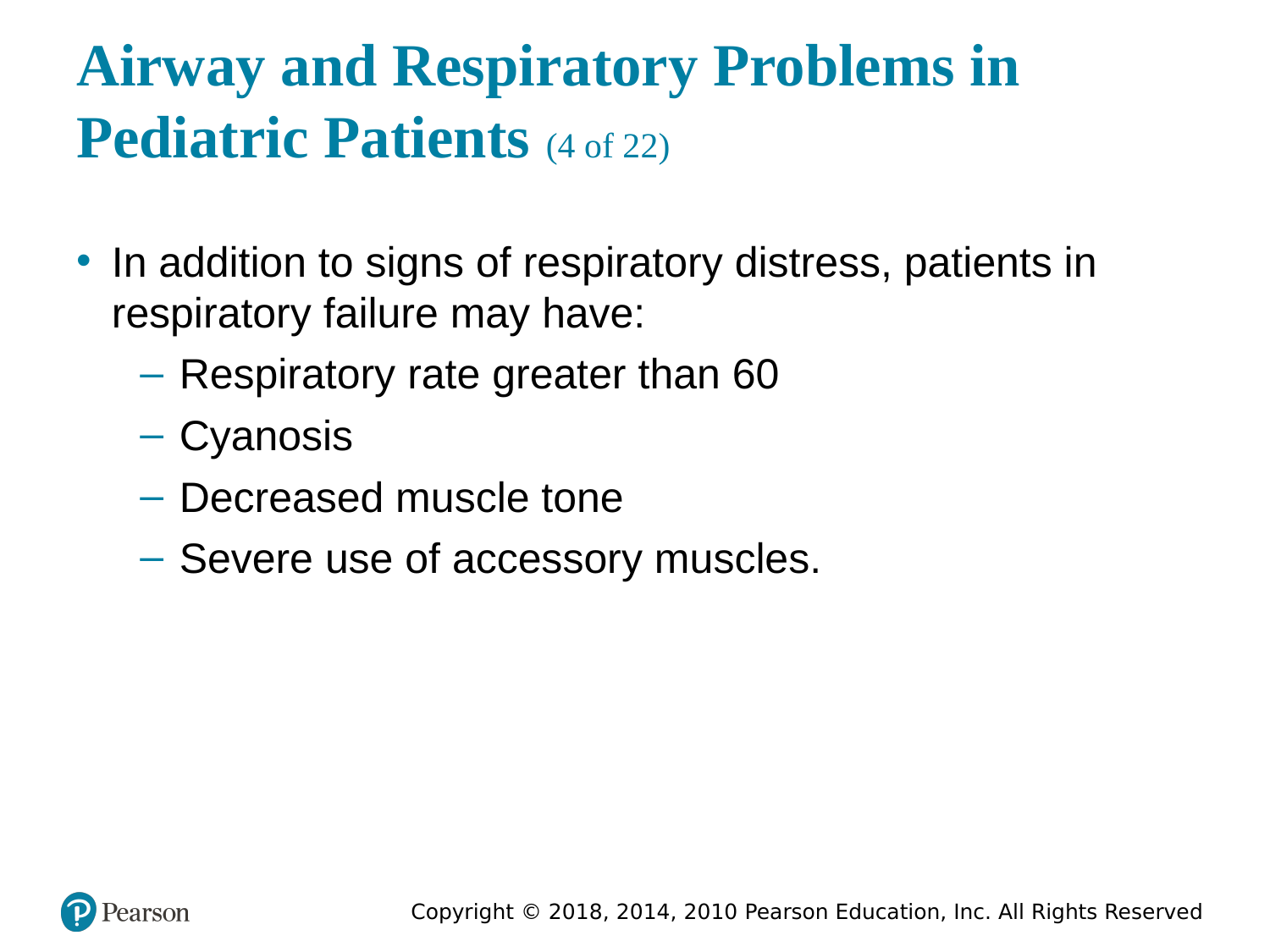

# Airway and Respiratory Problems in Pediatric Patients (4 of 22)
In addition to signs of respiratory distress, patients in respiratory failure may have:
Respiratory rate greater than 60
Cyanosis
Decreased muscle tone
Severe use of accessory muscles.